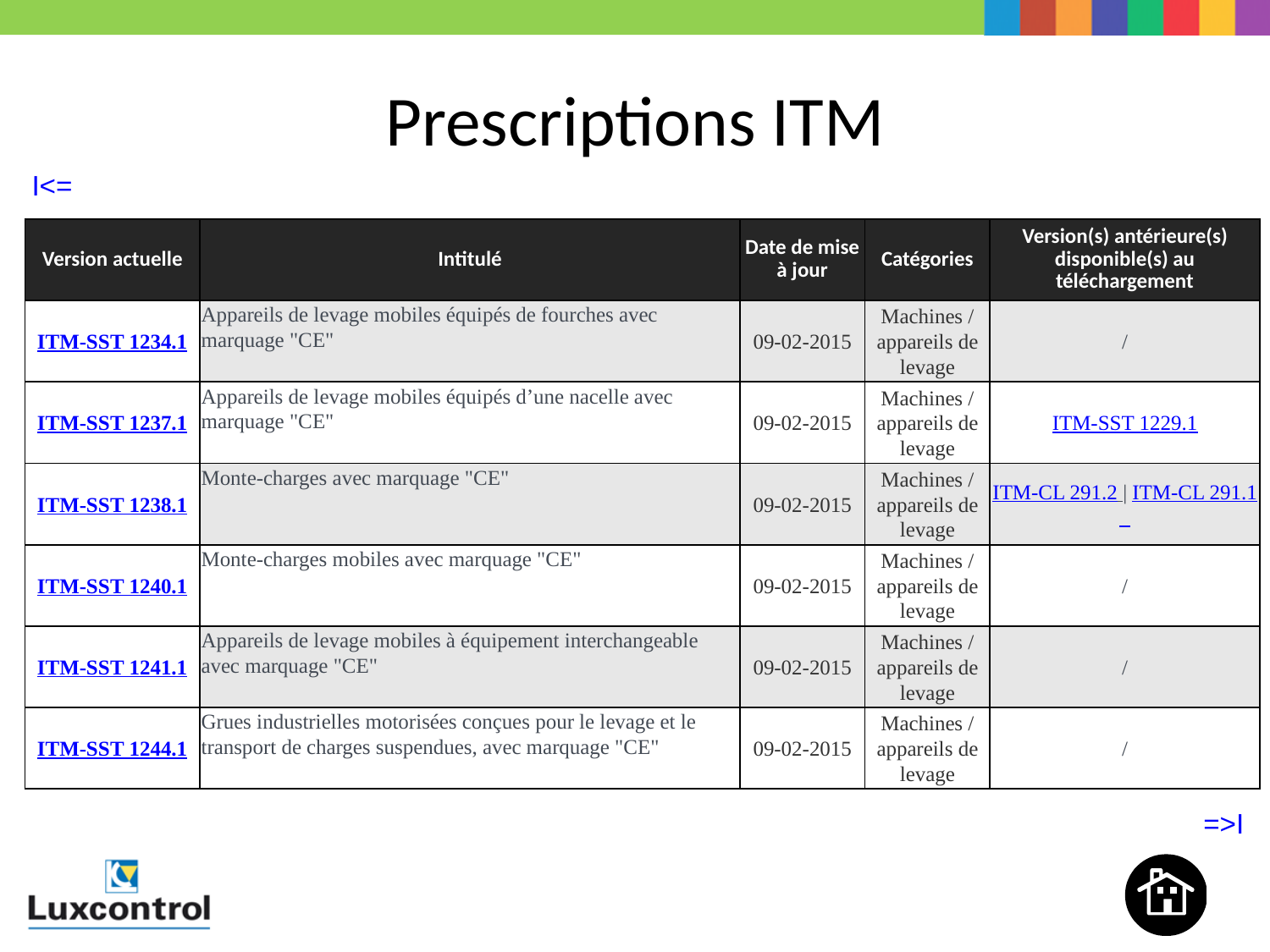

# Prescriptions ITM
| I<= |  |  |  |  |  |
| --- | --- | --- | --- | --- | --- |
| Version actuelle | Intitulé | Date de mise à jour | Catégories | Version(s) antérieure(s) disponible(s) au téléchargement |
| --- | --- | --- | --- | --- |
| ITM-SST 1234.1 | Appareils de levage mobiles équipés de fourches avec marquage "CE" | 09-02-2015 | Machines / appareils de levage | / |
| ITM-SST 1237.1 | Appareils de levage mobiles équipés d’une nacelle avec marquage "CE" | 09-02-2015 | Machines / appareils de levage | ITM-SST 1229.1 |
| ITM-SST 1238.1 | Monte-charges avec marquage "CE" | 09-02-2015 | Machines / appareils de levage | ITM-CL 291.2 | ITM-CL 291.1 |
| ITM-SST 1240.1 | Monte-charges mobiles avec marquage "CE" | 09-02-2015 | Machines / appareils de levage | / |
| ITM-SST 1241.1 | Appareils de levage mobiles à équipement interchangeable avec marquage "CE" | 09-02-2015 | Machines / appareils de levage | / |
| ITM-SST 1244.1 | Grues industrielles motorisées conçues pour le levage et le transport de charges suspendues, avec marquage "CE" | 09-02-2015 | Machines / appareils de levage | / |
|  |  |  |  |  | =>I |
| --- | --- | --- | --- | --- | --- |